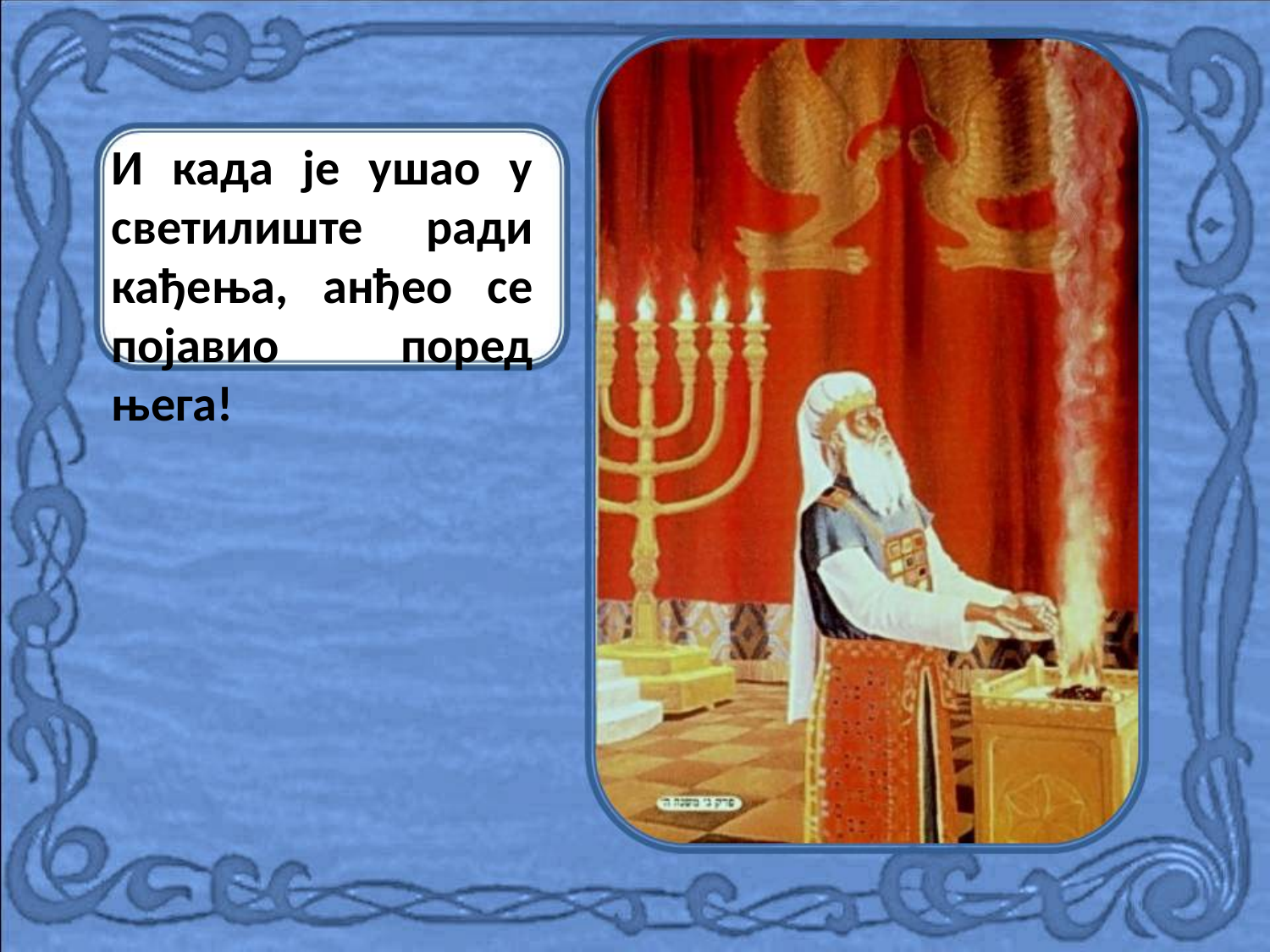

И када је ушао у светилиште ради кађења, анђео се појавио поред њега!